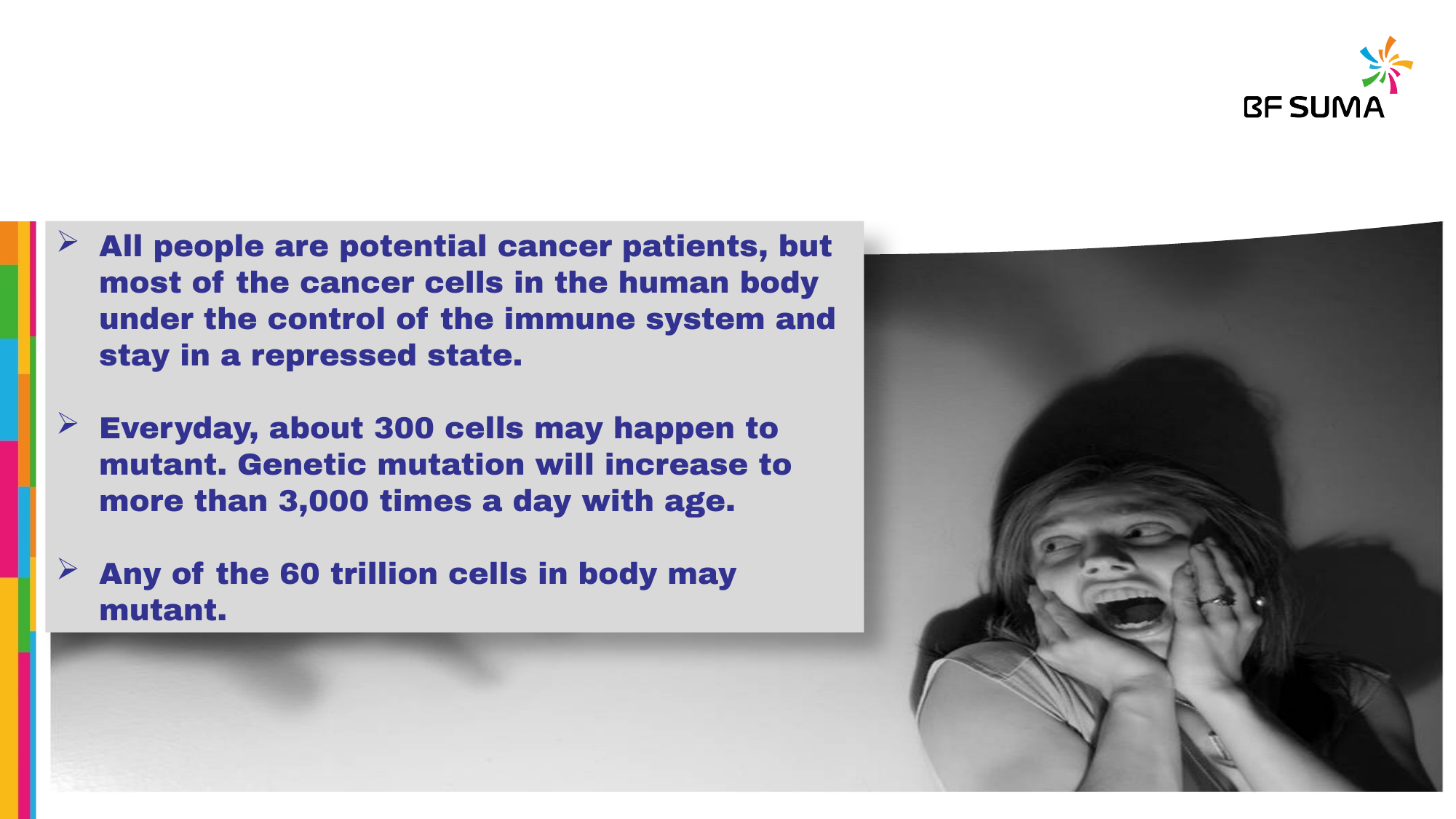

All people are potential cancer patients, but most of the cancer cells in the human body under the control of the immune system and stay in a repressed state.

Everyday, about 300 cells may happen to mutant. Genetic mutation will increase to more than 3,000 times a day with age.

Any of the 60 trillion cells in body may mutant.